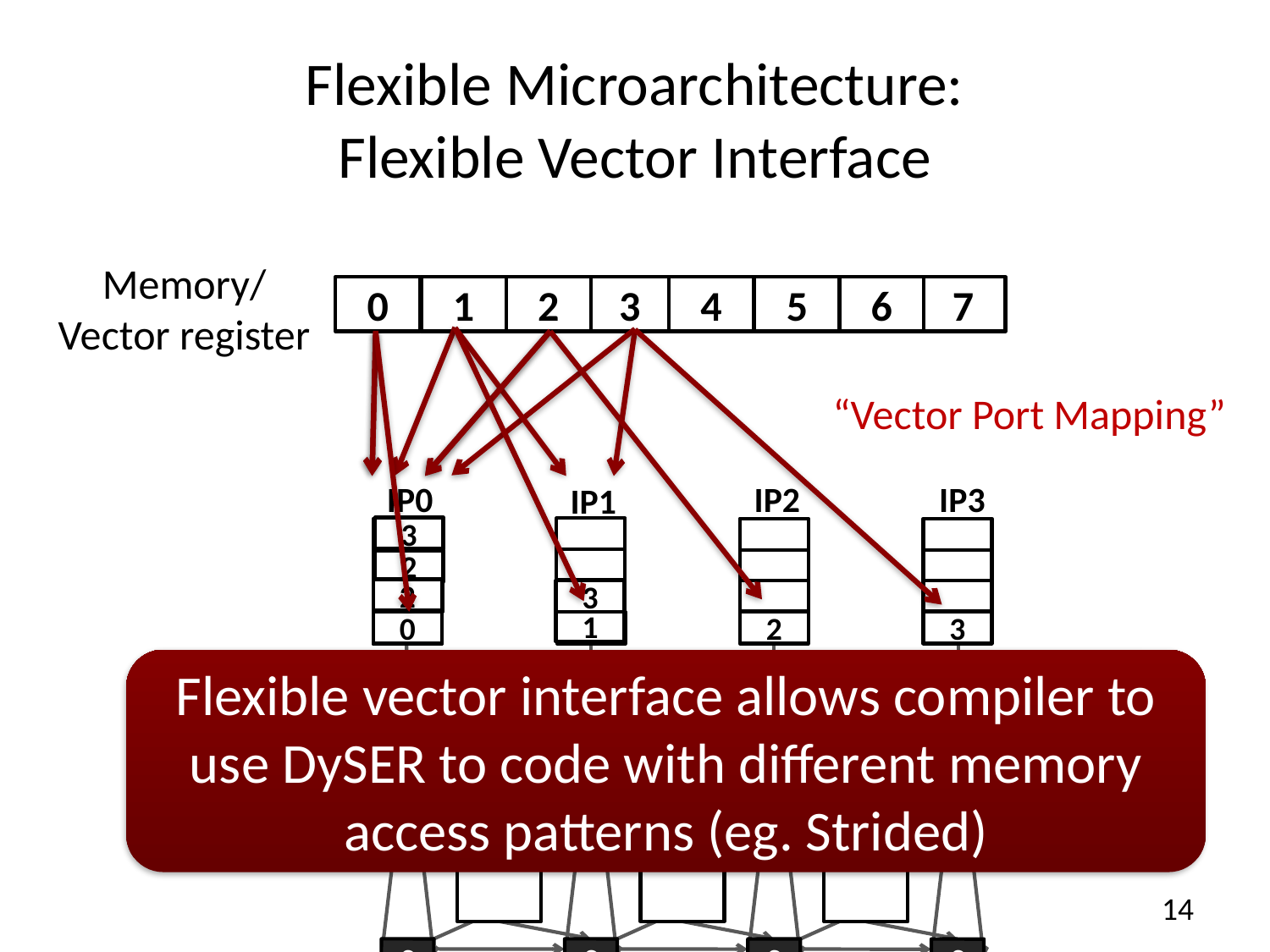

# Flexible Microarchitecture: Flexible Vector Interface
Memory/
Vector register
0
1
2
3
4
5
6
7
“Vector Port Mapping”
IP0
IP2
IP3
IP1
3
2
1
0

2
3
1
0
0
1
2
3
Flexible vector interface allows compiler to use DySER to code with different memory access patterns (eg. Strided)
S
S
S
S

S
S
S
S

S
S
S
S

S
S
S
S
14